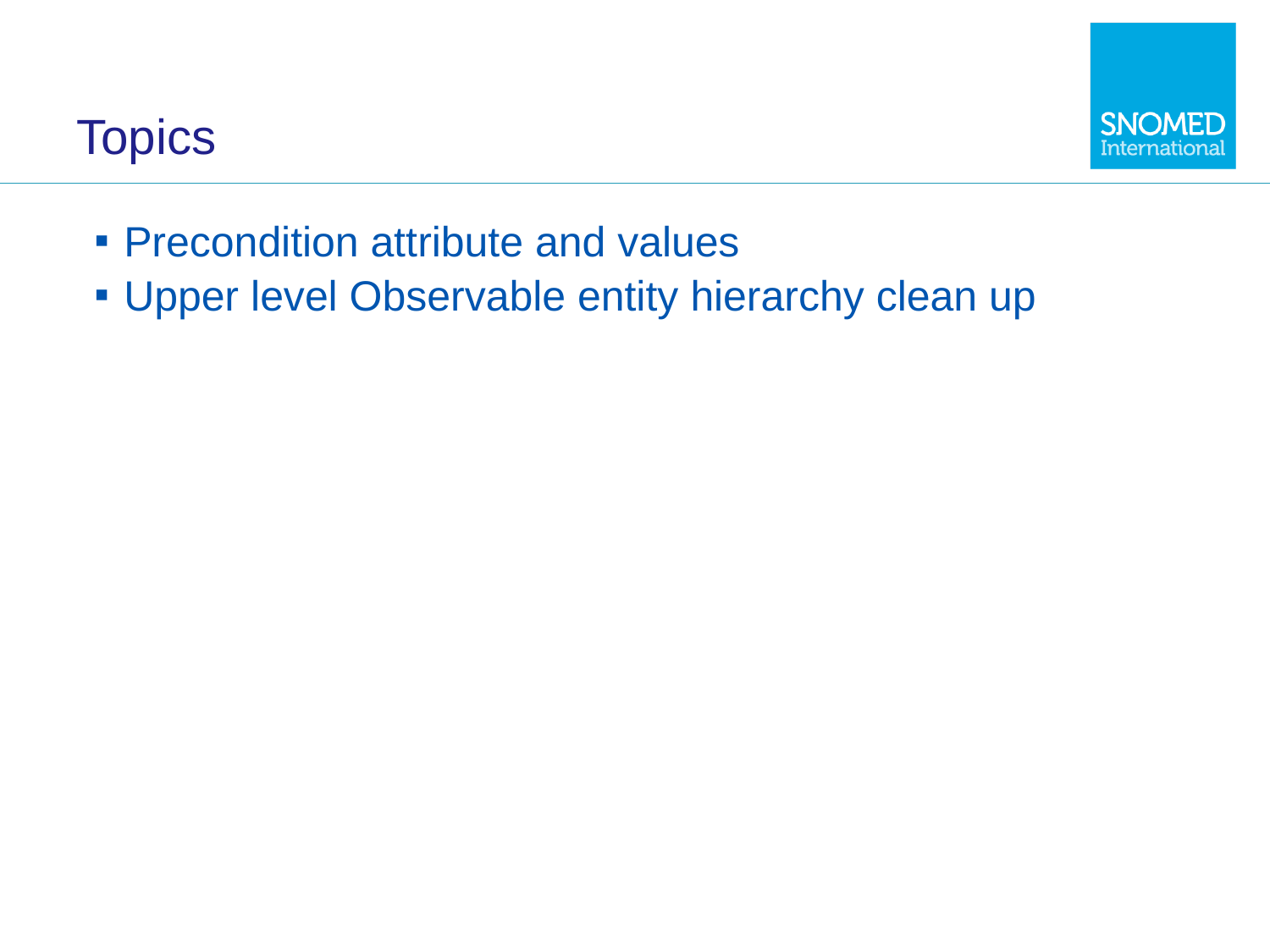

# Topics
Precondition attribute and values
Upper level Observable entity hierarchy clean up